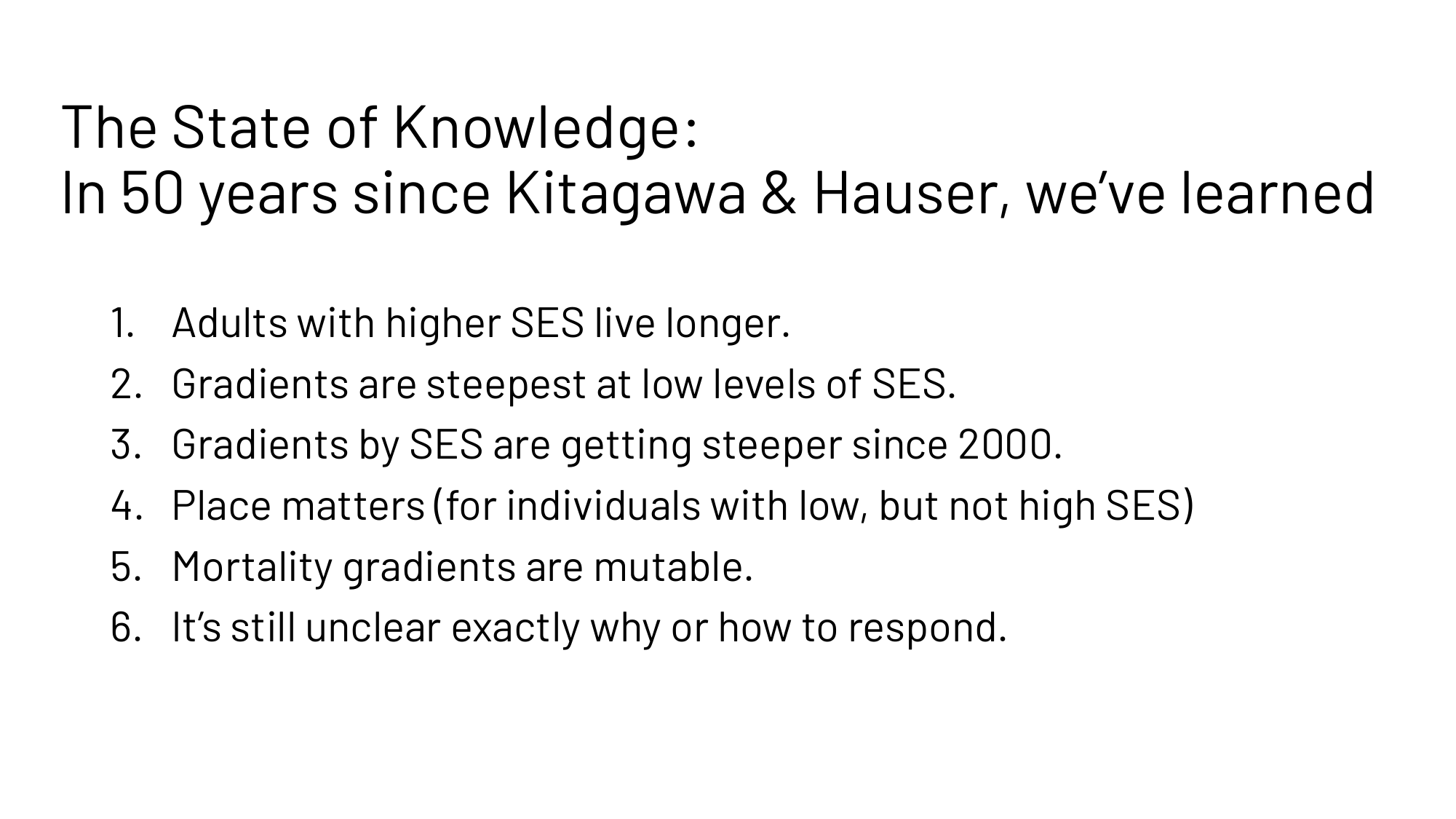

# The State of Knowledge: In 50 years since Kitagawa & Hauser, we’ve learned

Adults with higher SES live longer.
Gradients are steepest at low levels of SES.
Gradients by SES are getting steeper since 2000.
Place matters (for individuals with low, but not high SES)
Mortality gradients are mutable.
It’s still unclear exactly why or how to respond.